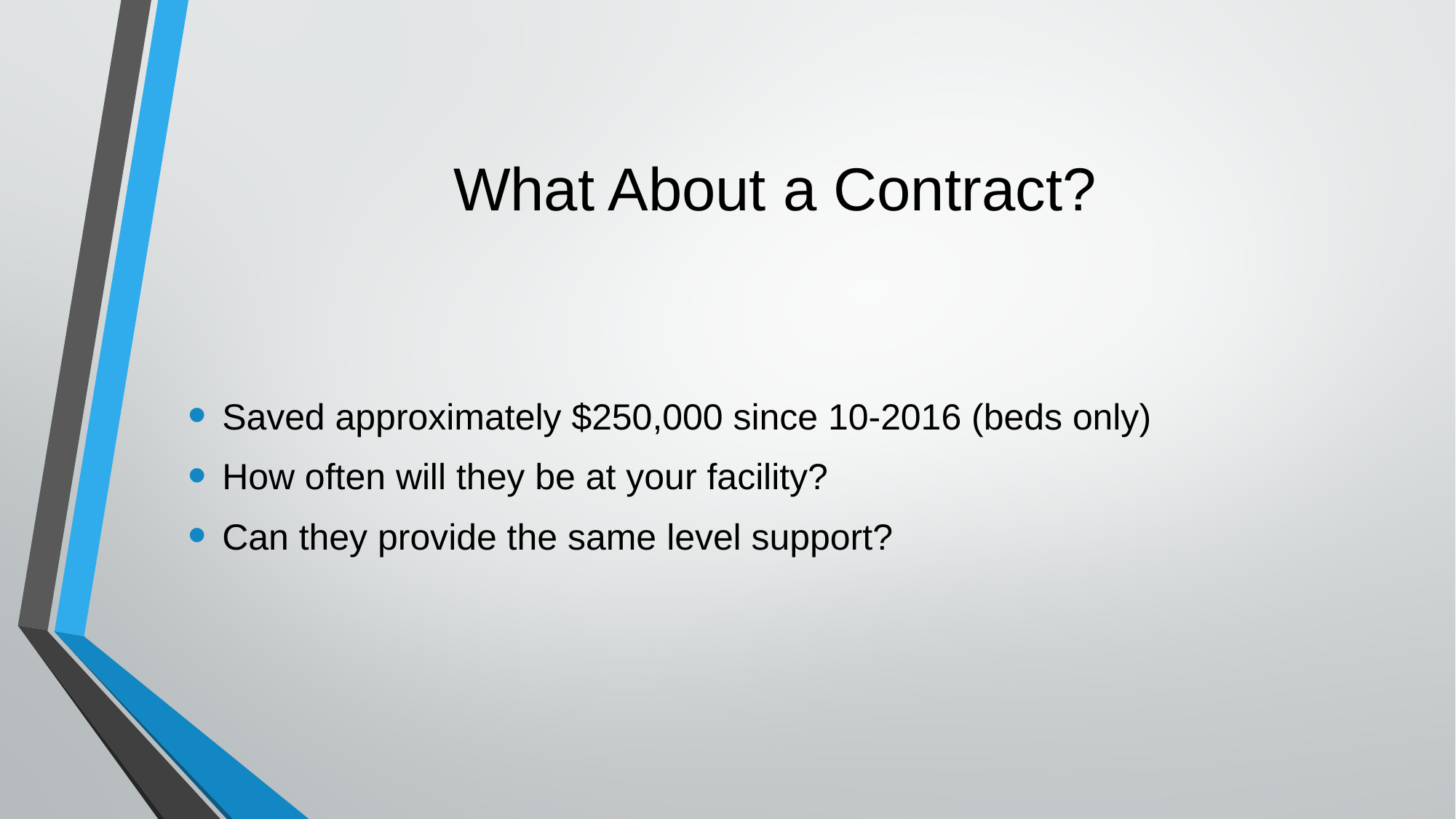

# What About a Contract?
Saved approximately $250,000 since 10-2016 (beds only)
How often will they be at your facility?
Can they provide the same level support?